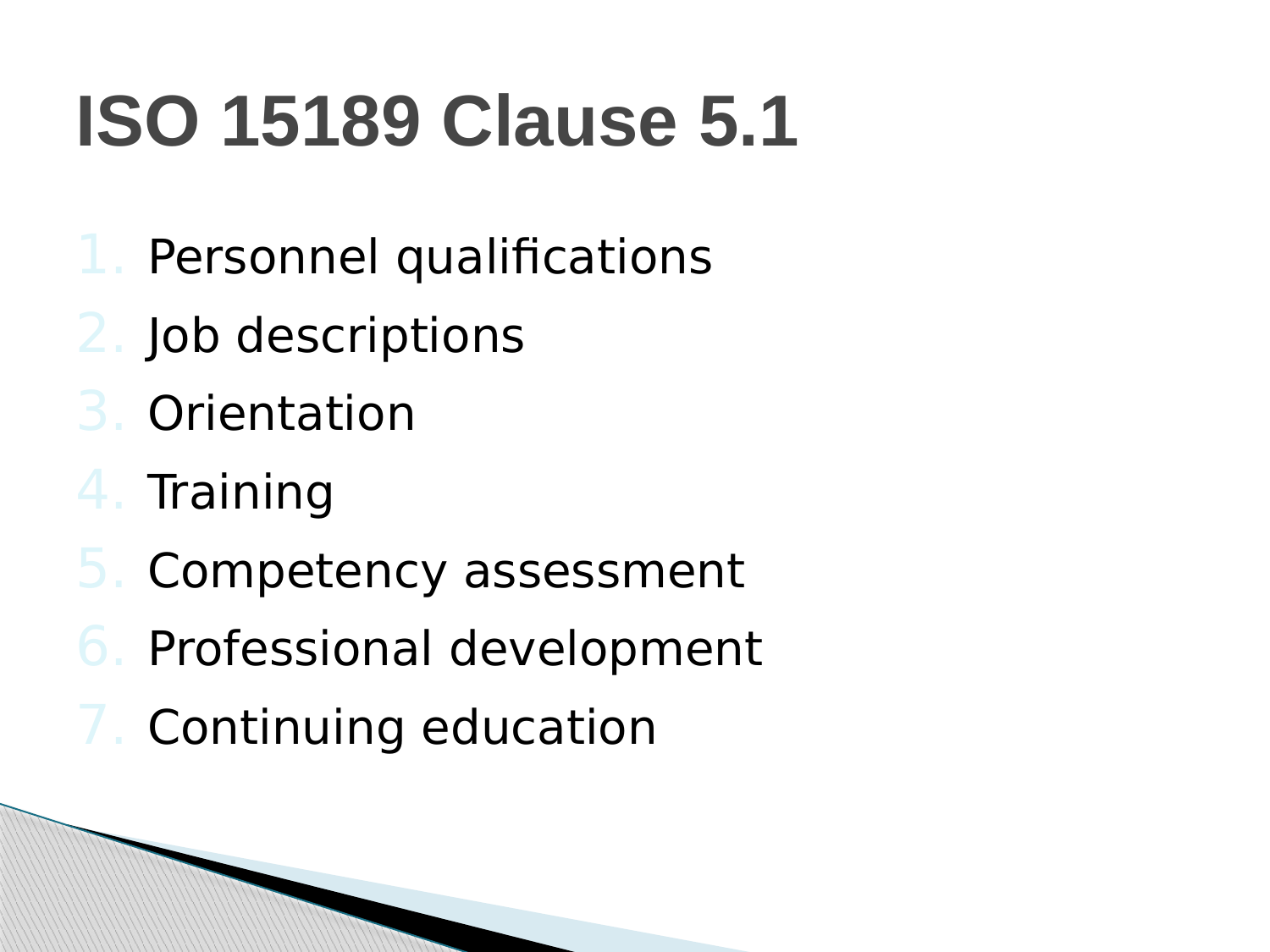

# ISO 15189 Clause 5.1
Personnel qualifications
Job descriptions
Orientation
Training
Competency assessment
Professional development
Continuing education